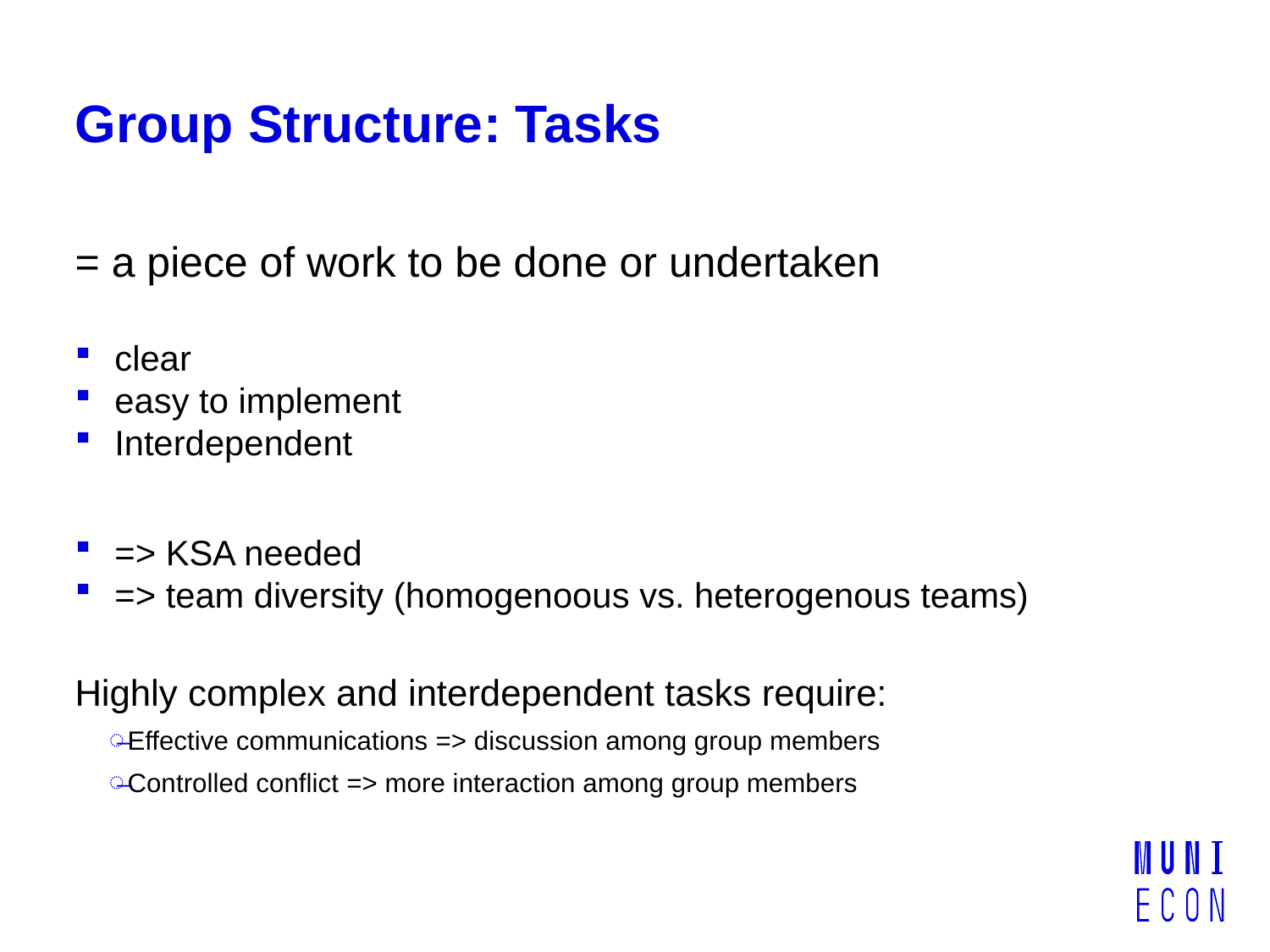

# Group Structure: Tasks
= a piece of work to be done or undertaken

clear
easy to implement
Interdependent

=> KSA needed
=> team diversity (homogenoous vs. heterogenous teams)
Highly complex and interdependent tasks require:
Effective communications => discussion among group members
Controlled conflict => more interaction among group members